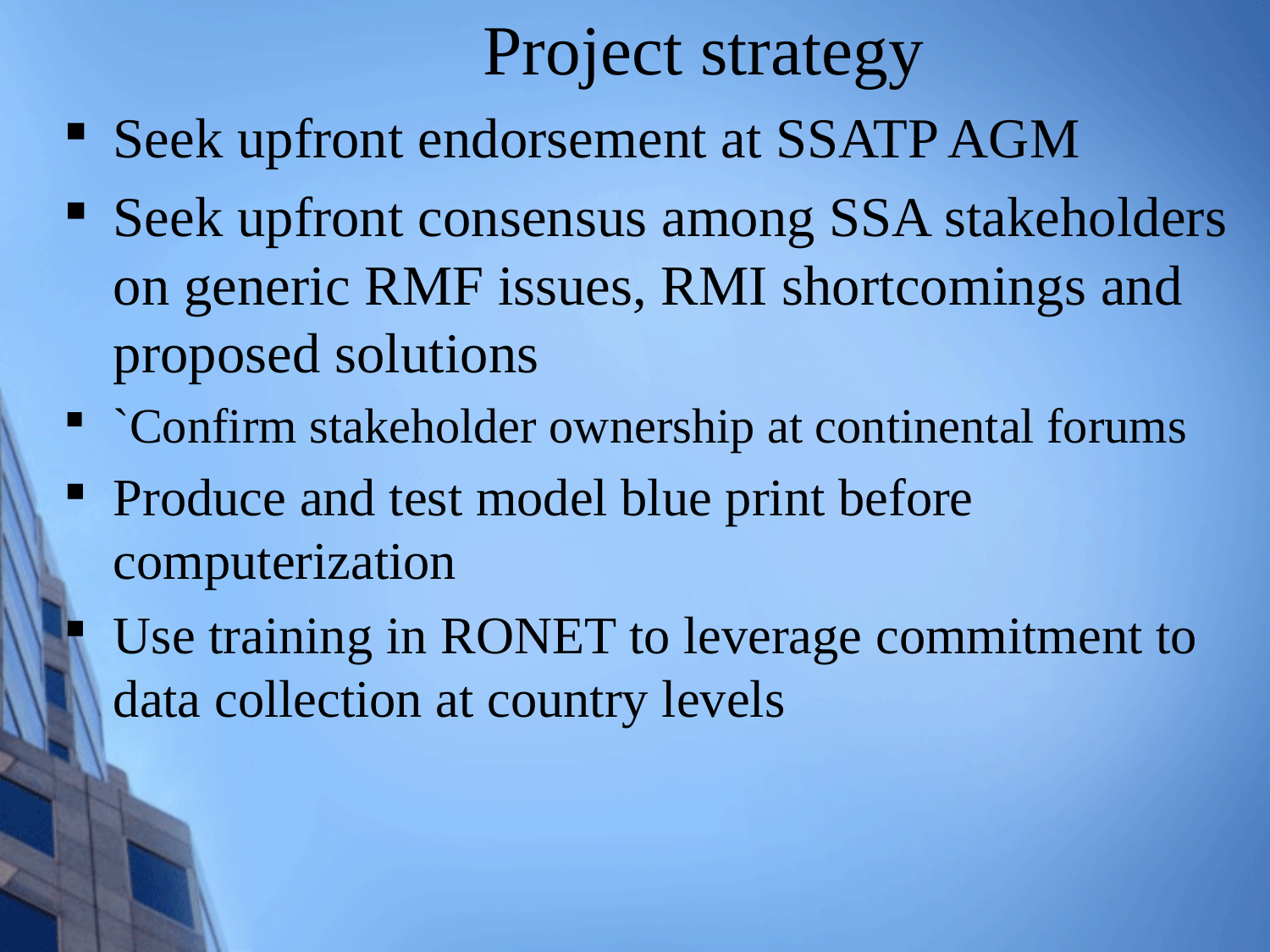

# Project strategy
Seek upfront endorsement at SSATP AGM
Seek upfront consensus among SSA stakeholders on generic RMF issues, RMI shortcomings and proposed solutions
`Confirm stakeholder ownership at continental forums
Produce and test model blue print before computerization
Use training in RONET to leverage commitment to data collection at country levels